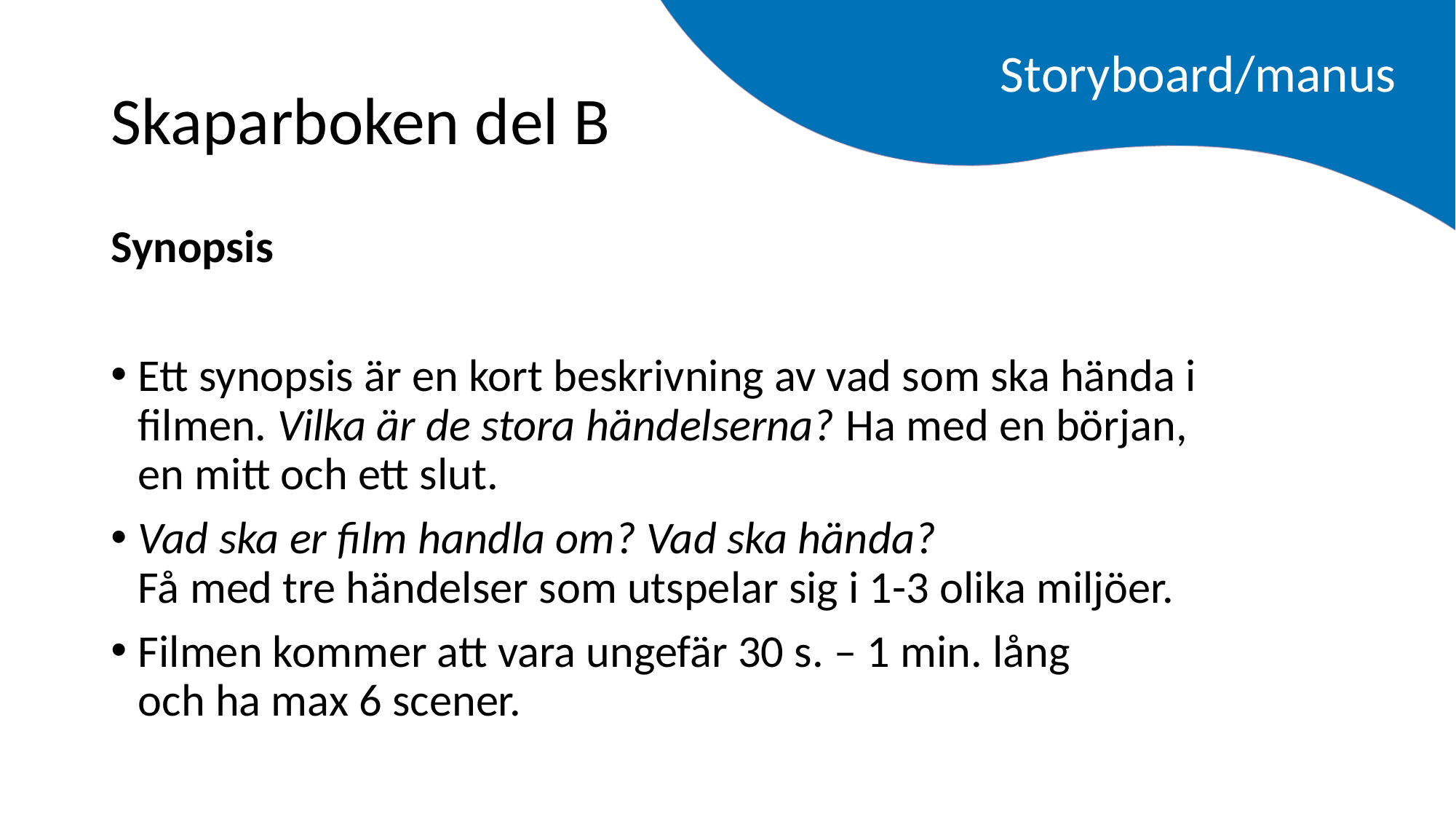

Storyboard/manus
# Skaparboken del B

Synopsis

Ett synopsis är en kort beskrivning av vad som ska hända i filmen. Vilka är de stora händelserna? Ha med en början,
en mitt och ett slut.
Vad ska er film handla om? Vad ska hända?
Få med tre händelser som utspelar sig i 1-3 olika miljöer.
Filmen kommer att vara ungefär 30 s. – 1 min. lång
och ha max 6 scener.